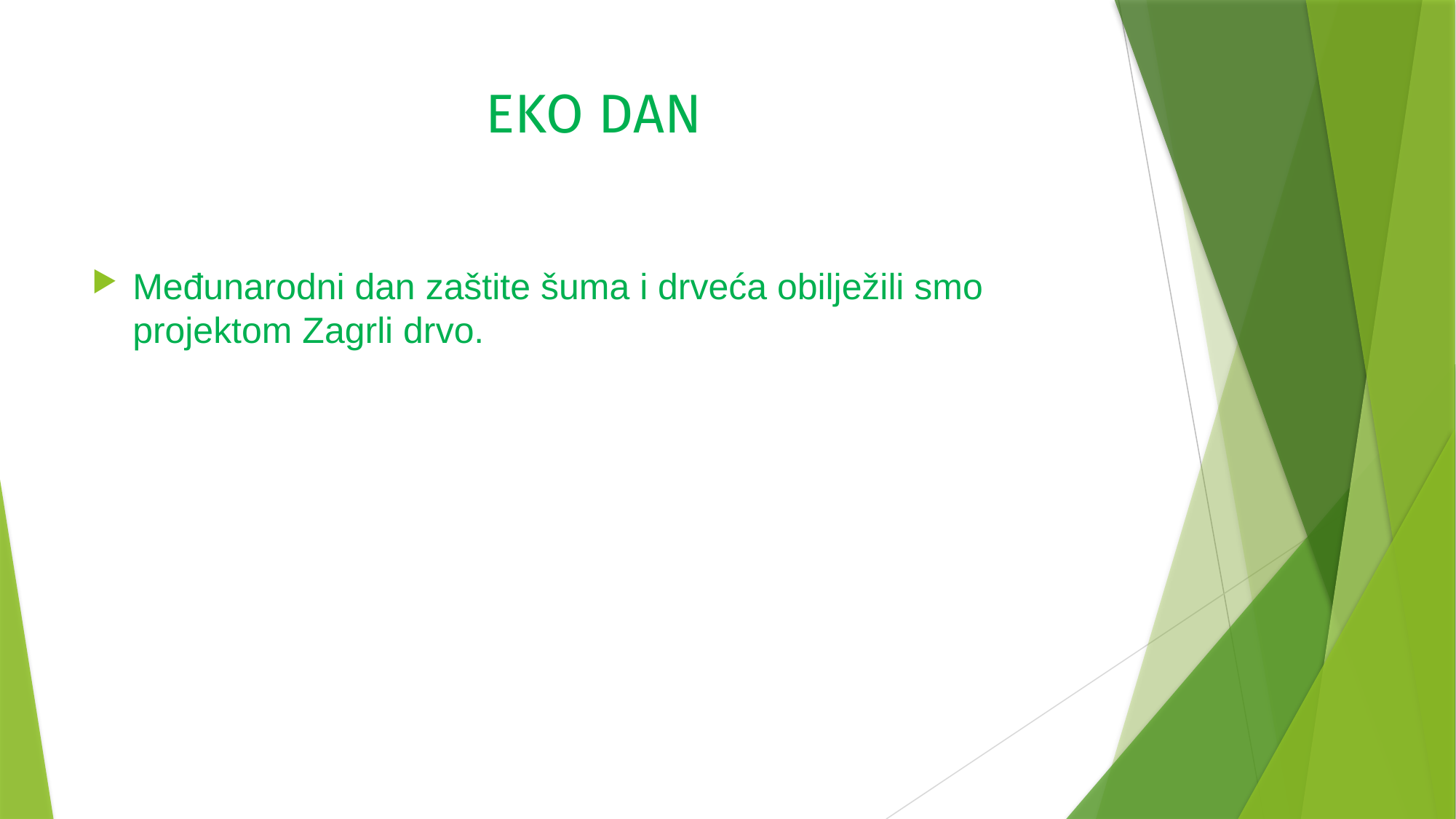

# EKO DAN
Međunarodni dan zaštite šuma i drveća obilježili smo projektom Zagrli drvo.